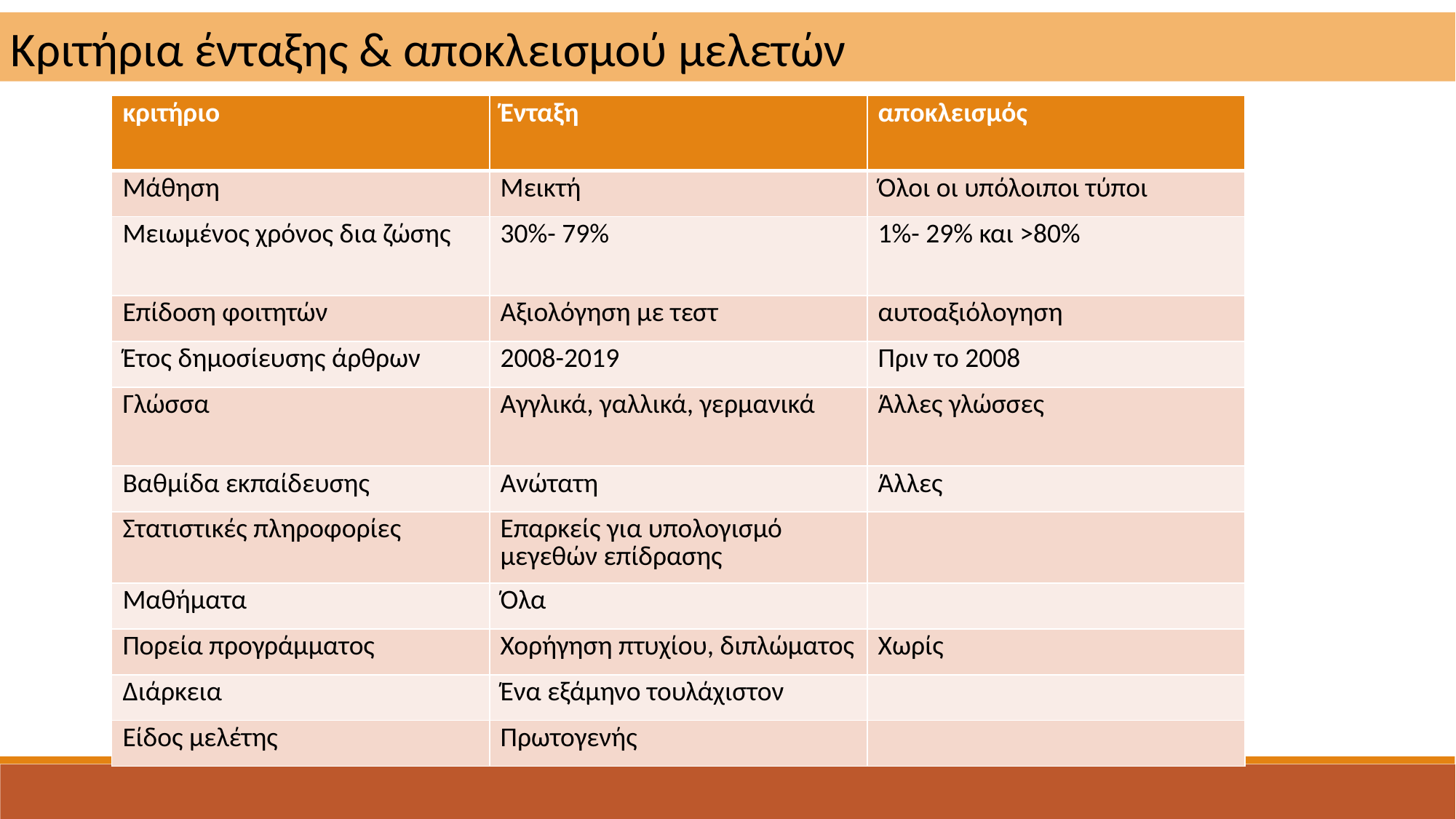

Κριτήρια ένταξης & αποκλεισμού μελετών
| κριτήριο | Ένταξη | αποκλεισμός |
| --- | --- | --- |
| Μάθηση | Μεικτή | Όλοι οι υπόλοιποι τύποι |
| Μειωμένος χρόνος δια ζώσης | 30%- 79% | 1%- 29% και >80% |
| Επίδοση φοιτητών | Αξιολόγηση με τεστ | αυτοαξιόλογηση |
| Έτος δημοσίευσης άρθρων | 2008-2019 | Πριν το 2008 |
| Γλώσσα | Αγγλικά, γαλλικά, γερμανικά | Άλλες γλώσσες |
| Βαθμίδα εκπαίδευσης | Ανώτατη | Άλλες |
| Στατιστικές πληροφορίες | Επαρκείς για υπολογισμό μεγεθών επίδρασης |  |
| Μαθήματα | Όλα |  |
| Πορεία προγράμματος | Χορήγηση πτυχίου, διπλώματος | Χωρίς |
| Διάρκεια | Ένα εξάμηνο τουλάχιστον |  |
| Είδος μελέτης | Πρωτογενής |  |